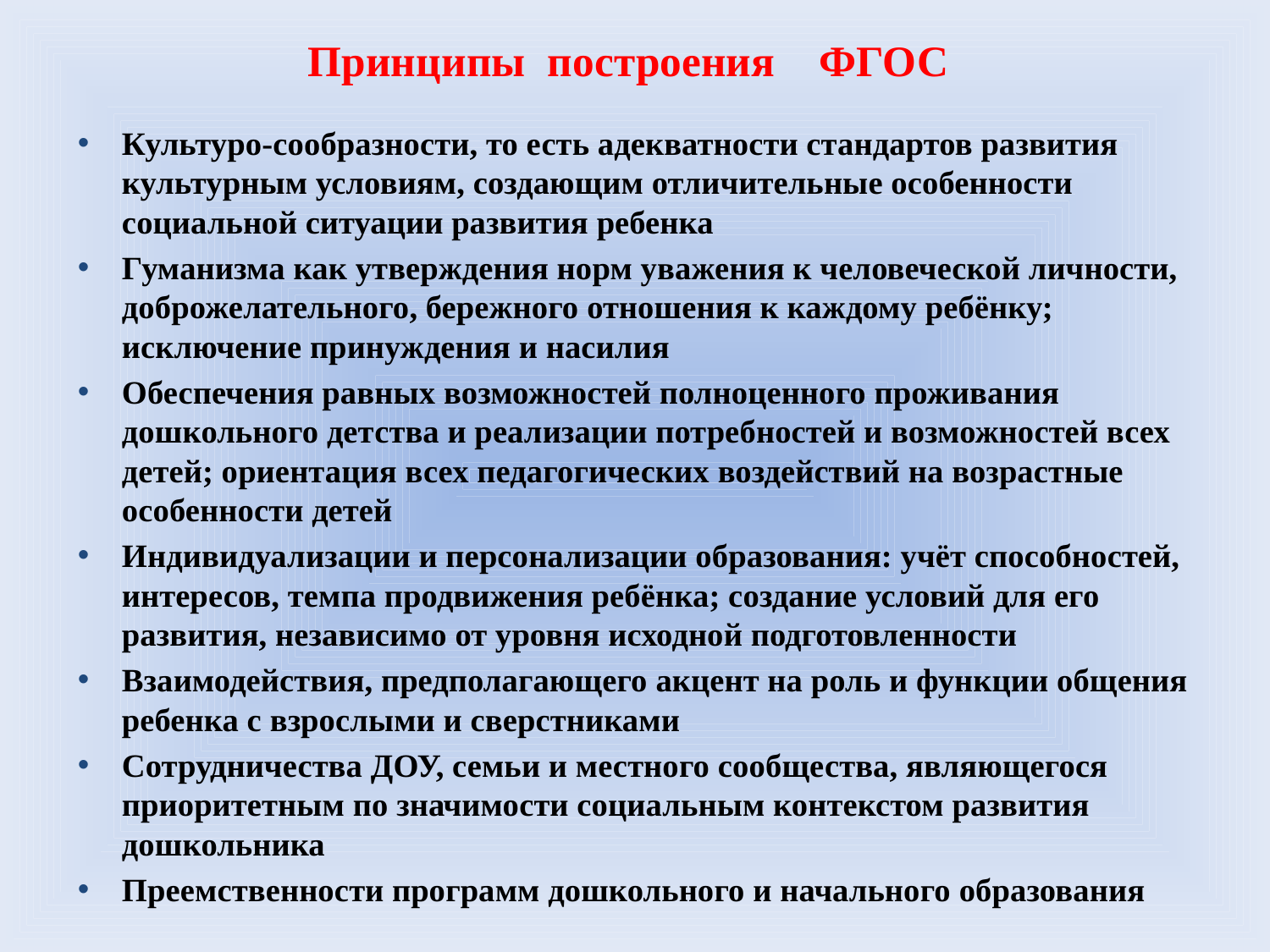

# Принципы  построения    ФГОС
Культуро-сообразности, то есть адекватности стандартов развития  культурным условиям, создающим отличительные особенности социальной ситуации развития ребенка
Гуманизма как утверждения норм уважения к человеческой личности, доброжелательного, бережного отношения к каждому ребёнку; исключение принуждения и насилия
Обеспечения равных возможностей полноценного проживания дошкольного детства и реализации потребностей и возможностей всех детей; ориентация всех педагогических воздействий на возрастные особенности детей
Индивидуализации и персонализации образования: учёт способностей, интересов, темпа продвижения ребёнка; создание условий для его развития, независимо от уровня исходной подготовленности
Взаимодействия, предполагающего акцент на роль и функции общения ребенка с взрослыми и сверстниками
Сотрудничества ДОУ, семьи и местного сообщества, являющегося приоритетным по значимости социальным контекстом развития дошкольника
Преемственности программ дошкольного и начального образования